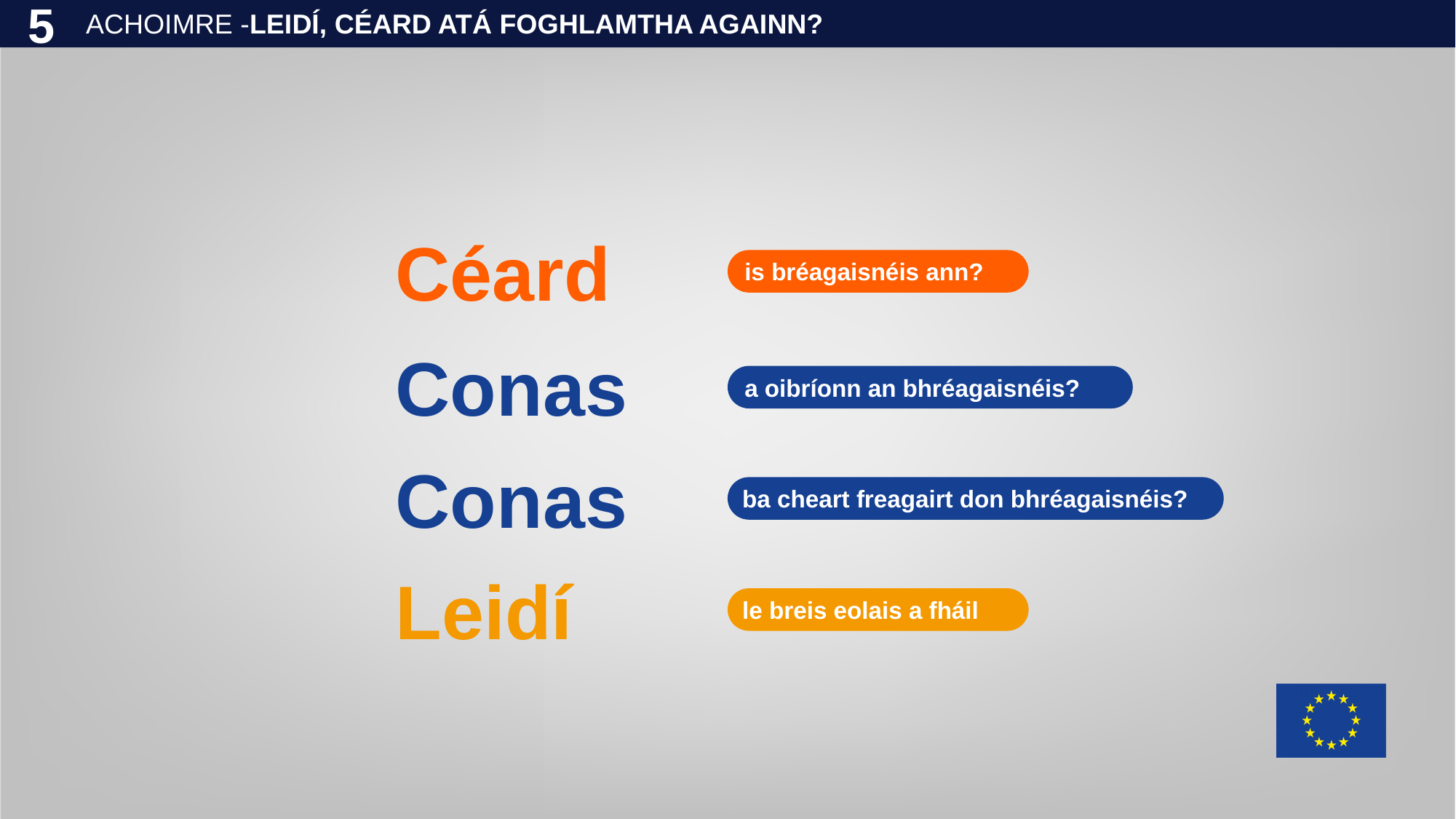

ACHOIMRE -LEIDÍ, CÉARD ATÁ FOGHLAMTHA AGAINN?
5
Céard
is bréagaisnéis ann?
Conas
a oibríonn an bhréagaisnéis?
Conas
ba cheart freagairt don bhréagaisnéis?
Leidí
le breis eolais a fháil